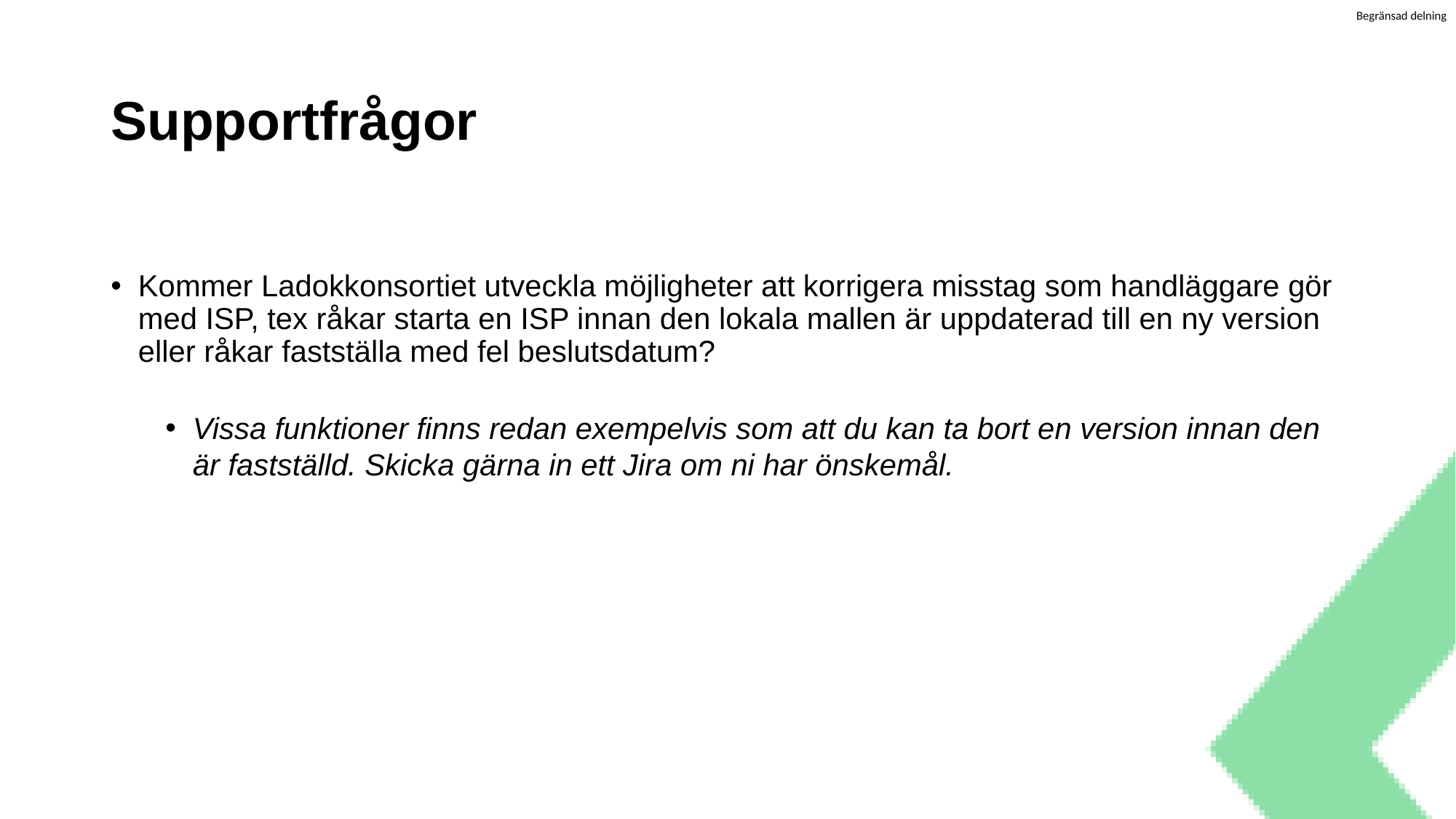

# Supportfrågor

Kommer Ladokkonsortiet utveckla möjligheter att korrigera misstag som handläggare gör med ISP, tex råkar starta en ISP innan den lokala mallen är uppdaterad till en ny version eller råkar fastställa med fel beslutsdatum?
Vissa funktioner finns redan exempelvis som att du kan ta bort en version innan den är fastställd. Skicka gärna in ett Jira om ni har önskemål.